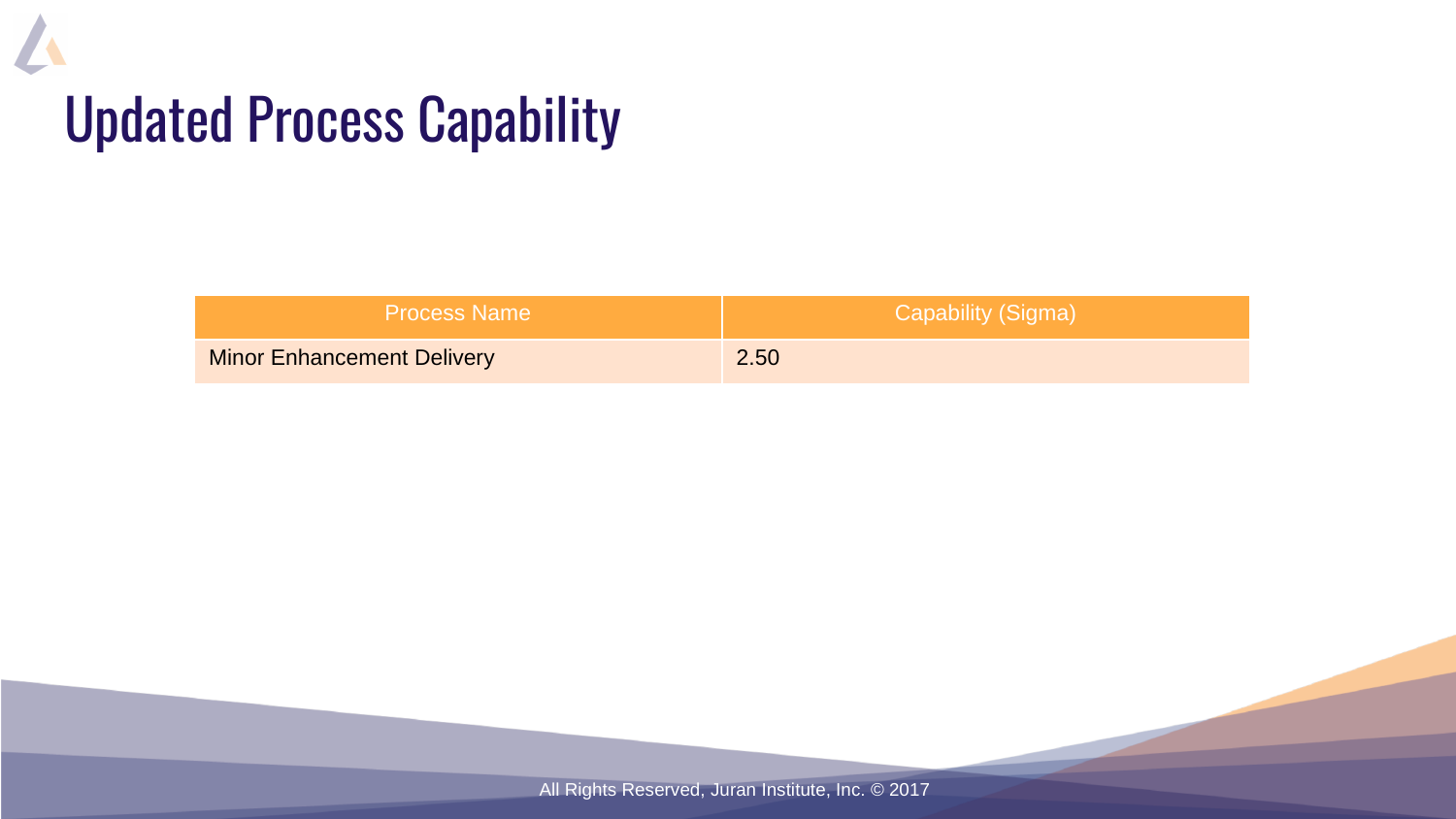

# Updated Process Capability
| Process Name | Capability (Sigma) |
| --- | --- |
| Minor Enhancement Delivery | 2.50 |